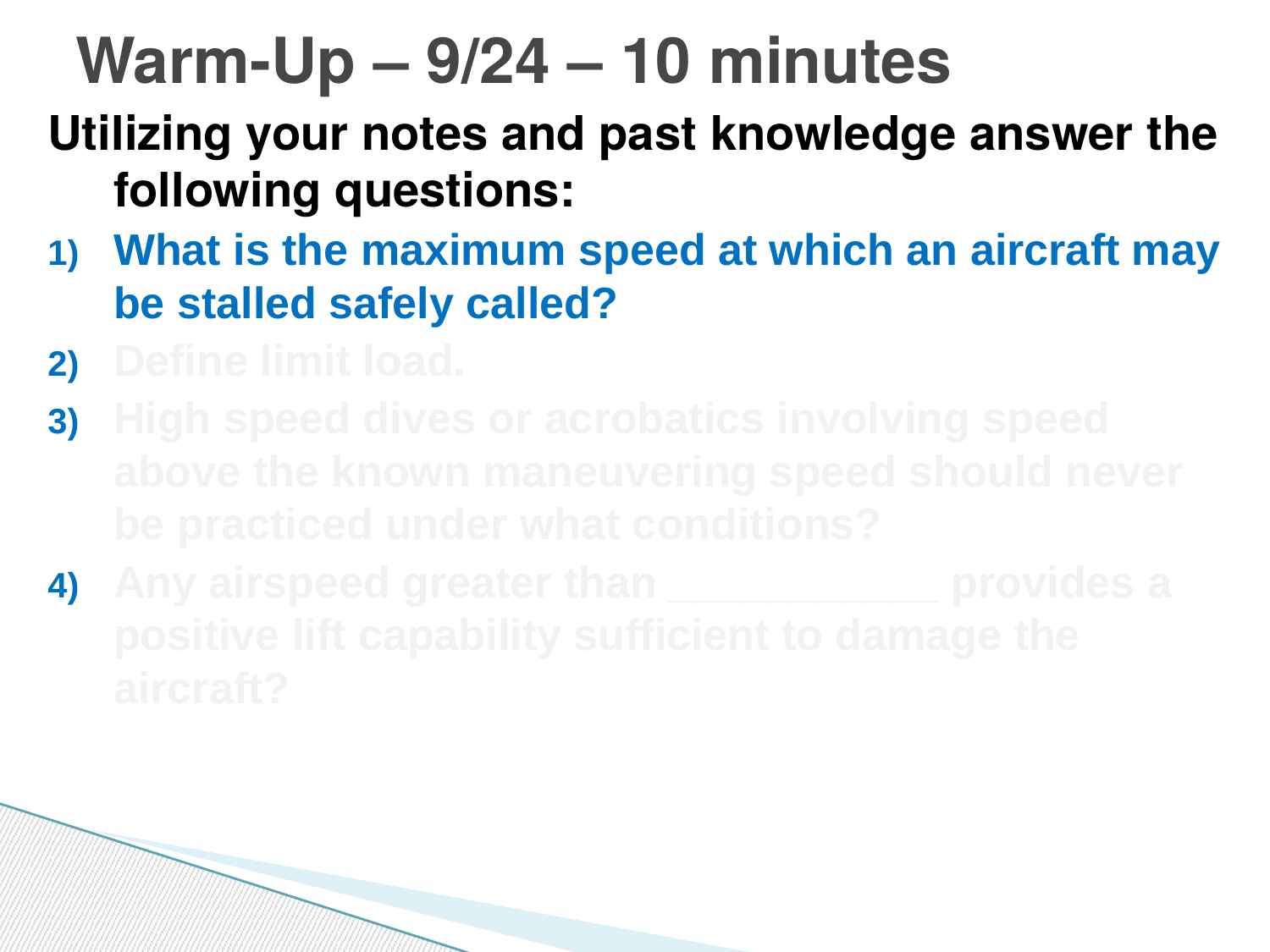

# Warm-Up – 9/24 – 10 minutes
Utilizing your notes and past knowledge answer the following questions:
What is the maximum speed at which an aircraft may be stalled safely called?
Define limit load.
High speed dives or acrobatics involving speed above the known maneuvering speed should never be practiced under what conditions?
Any airspeed greater than ___________ provides a positive lift capability sufficient to damage the aircraft?